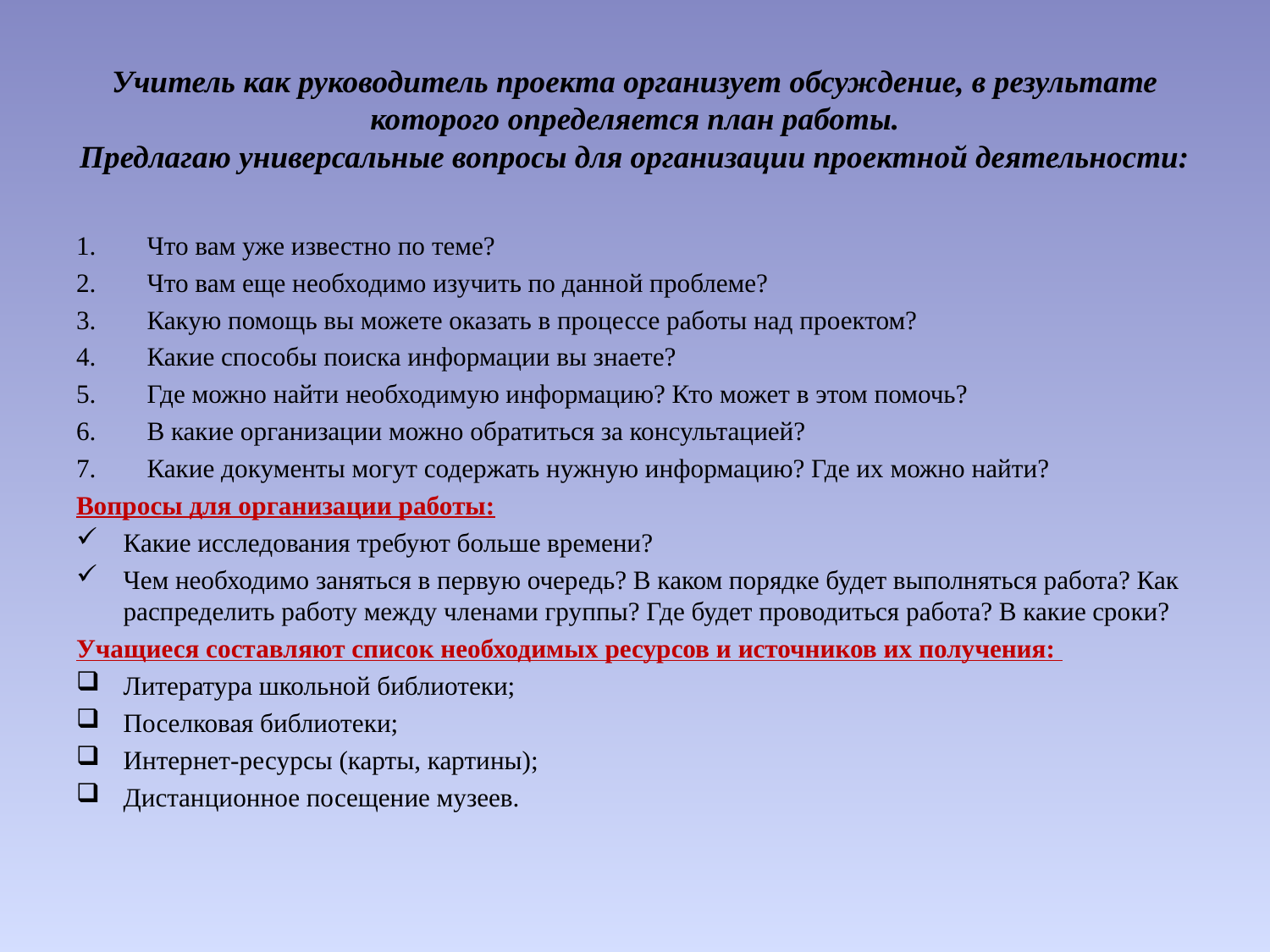

# Учитель как руководитель проекта организует обсуждение, в результате которого определяется план работы. Предлагаю универсальные вопросы для организации проектной деятельности:
Что вам уже известно по теме?
Что вам еще необходимо изучить по данной проблеме?
Какую помощь вы можете оказать в процессе работы над проектом?
Какие способы поиска информации вы знаете?
Где можно найти необходимую информацию? Кто может в этом помочь?
В какие организации можно обратиться за консультацией?
Какие документы могут содержать нужную информацию? Где их можно найти?
Вопросы для организации работы:
Какие исследования требуют больше времени?
Чем необходимо заняться в первую очередь? В каком порядке будет выполняться работа? Как распределить работу между членами группы? Где будет проводиться работа? В какие сроки?
Учащиеся составляют список необходимых ресурсов и источников их получения:
Литература школьной библиотеки;
Поселковая библиотеки;
Интернет-ресурсы (карты, картины);
Дистанционное посещение музеев.